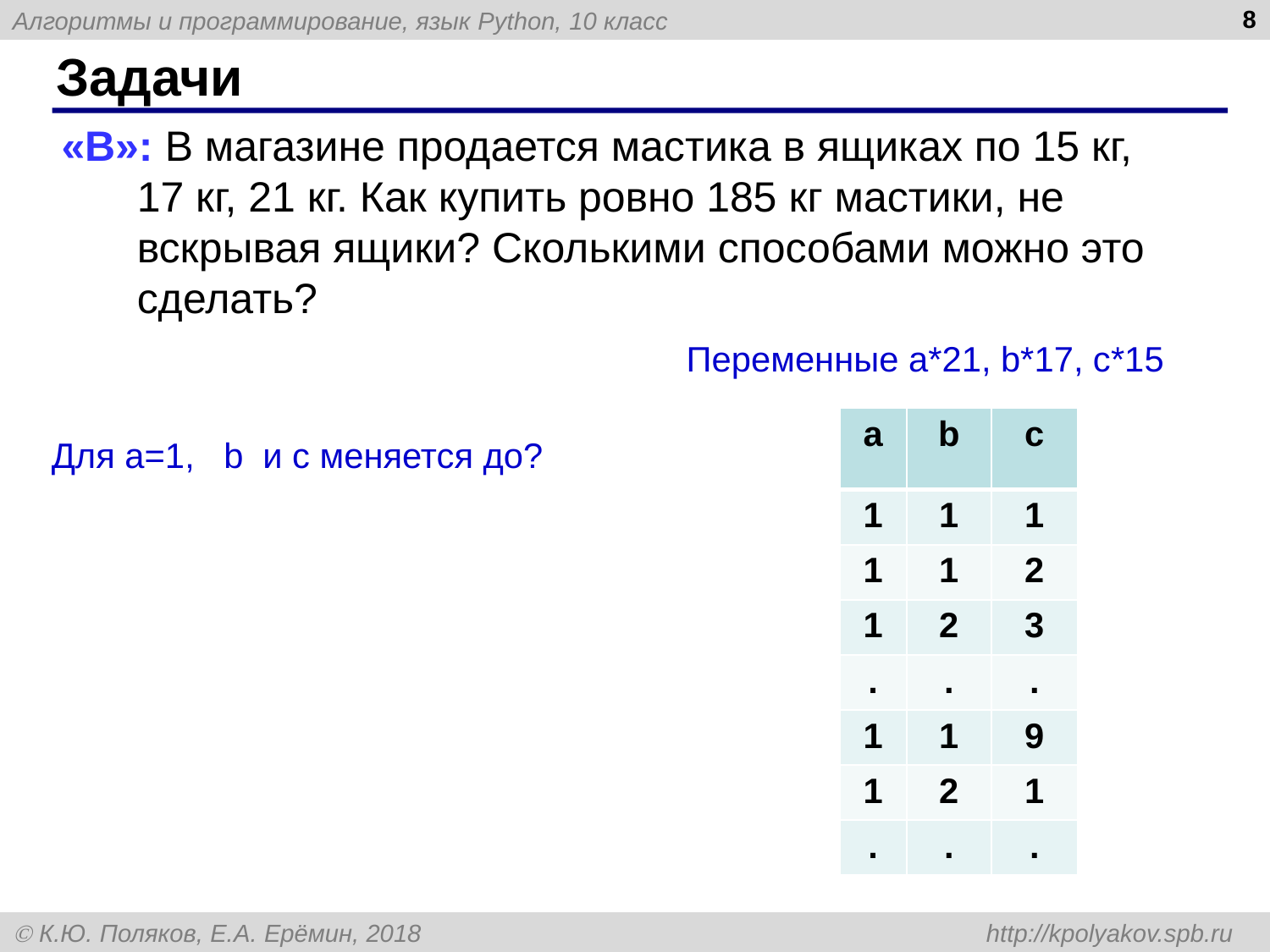

8
# Задачи
 «B»: В магазине продается мастика в ящиках по 15 кг,
17 кг, 21 кг. Как купить ровно 185 кг мастики, не вскрывая ящики? Сколькими способами можно это сделать?
Переменные a*21, b*17, c*15
| а | b | c |
| --- | --- | --- |
| 1 | 1 | 1 |
| 1 | 1 | 2 |
| 1 | 2 | 3 |
| . | . | . |
| 1 | 1 | 9 |
| 1 | 2 | 1 |
| . | . | . |
Для а=1,   b  и с меняется до?